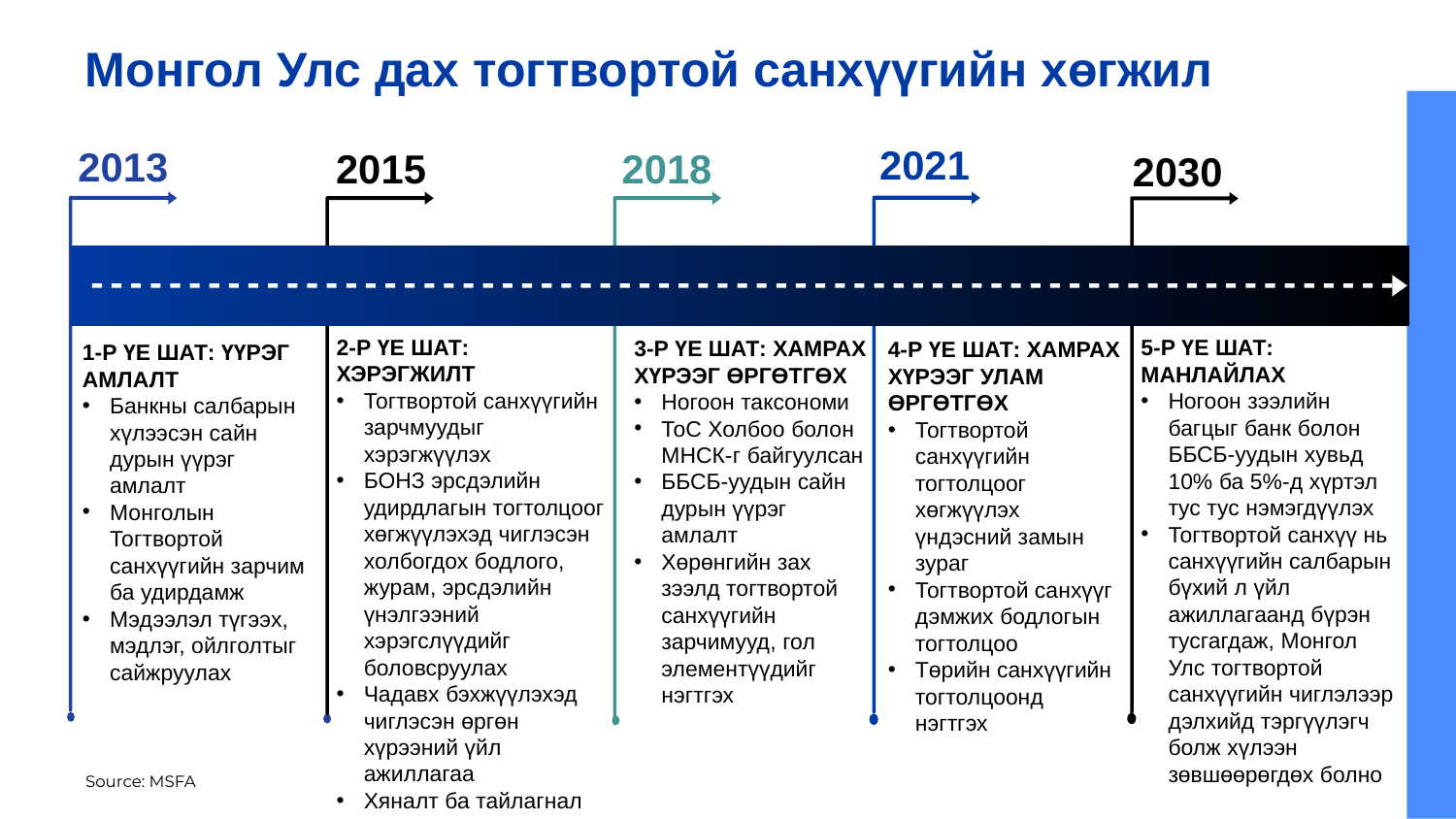

# Монгол Улс дах тогтвортой санхүүгийн хөгжил
2021

4-Р ҮЕ ШАТ: ХАМРАХ ХҮРЭЭГ УЛАМ ӨРГӨТГӨХ
Тогтвортой санхүүгийн тогтолцоог хөгжүүлэх үндэсний замын зураг
Тогтвортой санхүүг дэмжих бодлогын тогтолцоо
Төрийн санхүүгийн тогтолцоонд нэгтгэх

2013

1-Р ҮЕ ШАТ: ҮҮРЭГ АМЛАЛТ
Банкны салбарын хүлээсэн сайн дурын үүрэг амлалт
Монголын Тогтвортой санхүүгийн зарчим ба удирдамж
Мэдээлэл түгээх, мэдлэг, ойлголтыг сайжруулах

2018

3-Р ҮЕ ШАТ: ХАМРАХ ХҮРЭЭГ ӨРГӨТГӨХ
Ногоон таксономи
ТоС Холбоо болон МНСК-г байгуулсан
ББСБ-уудын сайн дурын үүрэг амлалт
Хөрөнгийн зах зээлд тогтвортой санхүүгийн зарчимууд, гол элементүүдийг нэгтгэх

2015

2-Р ҮЕ ШАТ: ХЭРЭГЖИЛТ
Тогтвортой санхүүгийн зарчмуудыг хэрэгжүүлэх
БОНЗ эрсдэлийн удирдлагын тогтолцоог хөгжүүлэхэд чиглэсэн холбогдох бодлого, журам, эрсдэлийн үнэлгээний хэрэгслүүдийг боловсруулах
Чадавх бэхжүүлэхэд чиглэсэн өргөн хүрээний үйл ажиллагаа
Хяналт ба тайлагнал

2030

5-Р ҮЕ ШАТ: МАНЛАЙЛАХ
Ногоон зээлийн багцыг банк болон ББСБ-уудын хувьд 10% ба 5%-д хүртэл тус тус нэмэгдүүлэх
Тогтвортой санхүү нь санхүүгийн салбарын бүхий л үйл ажиллагаанд бүрэн тусгагдаж, Монгол Улс тогтвортой санхүүгийн чиглэлээр дэлхийд тэргүүлэгч болж хүлээн зөвшөөрөгдөх болно

Source: MSFA